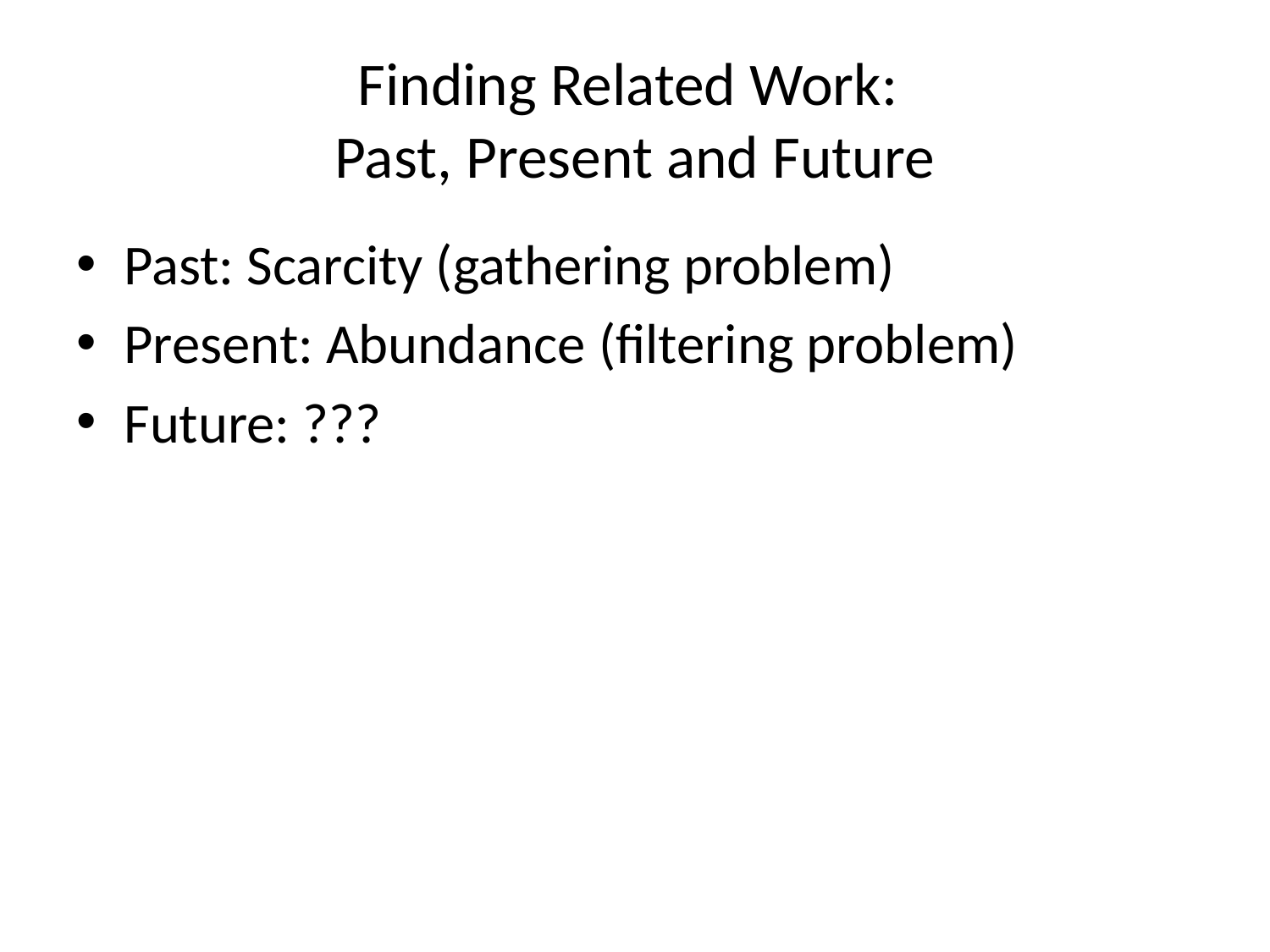

# Finding Related Work: Past, Present and Future
Past: Scarcity (gathering problem)
Present: Abundance (filtering problem)
Future: ???